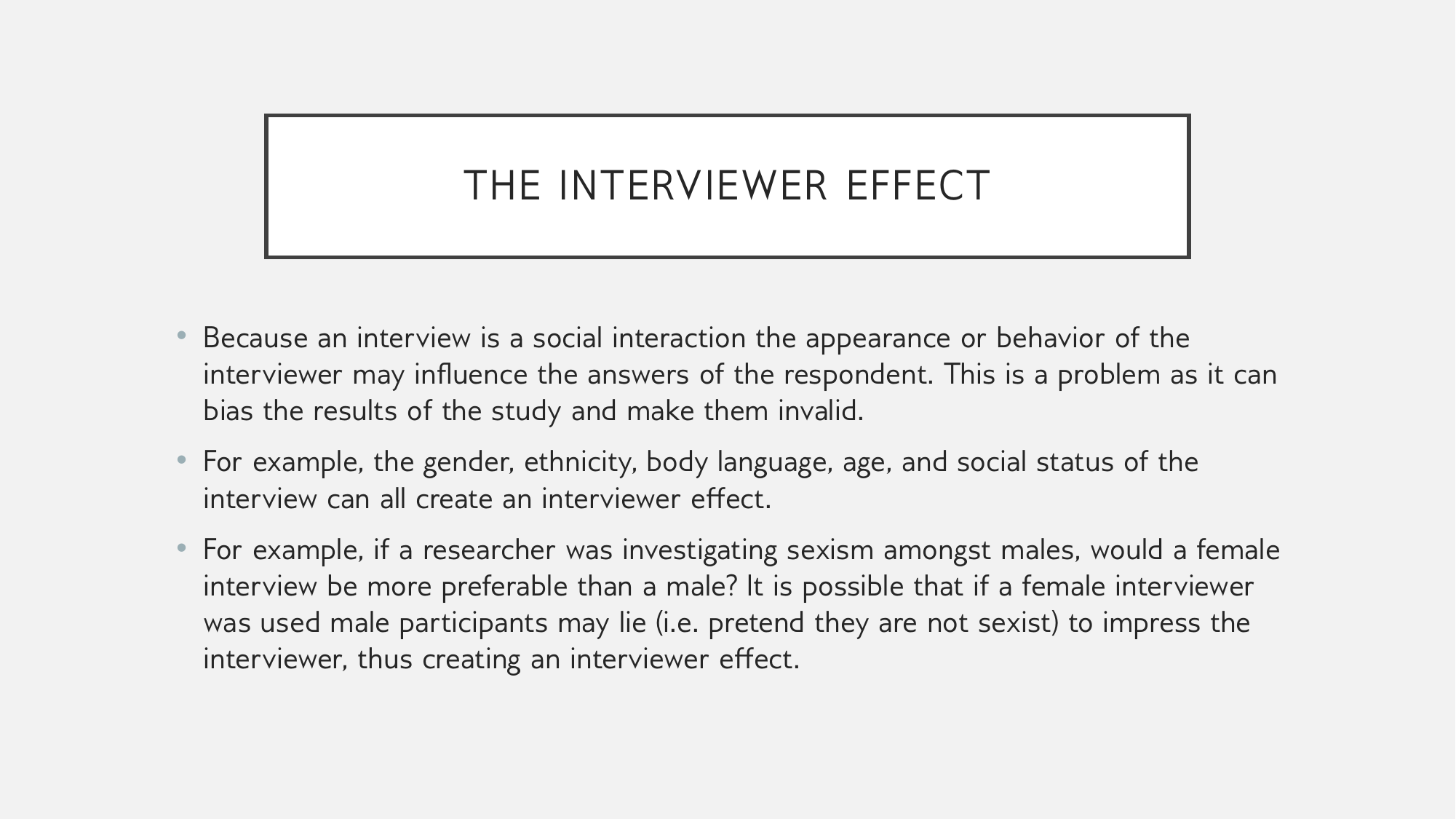

# The Interviewer Effect
Because an interview is a social interaction the appearance or behavior of the interviewer may influence the answers of the respondent. This is a problem as it can bias the results of the study and make them invalid.
For example, the gender, ethnicity, body language, age, and social status of the interview can all create an interviewer effect.
For example, if a researcher was investigating sexism amongst males, would a female interview be more preferable than a male? It is possible that if a female interviewer was used male participants may lie (i.e. pretend they are not sexist) to impress the interviewer, thus creating an interviewer effect.